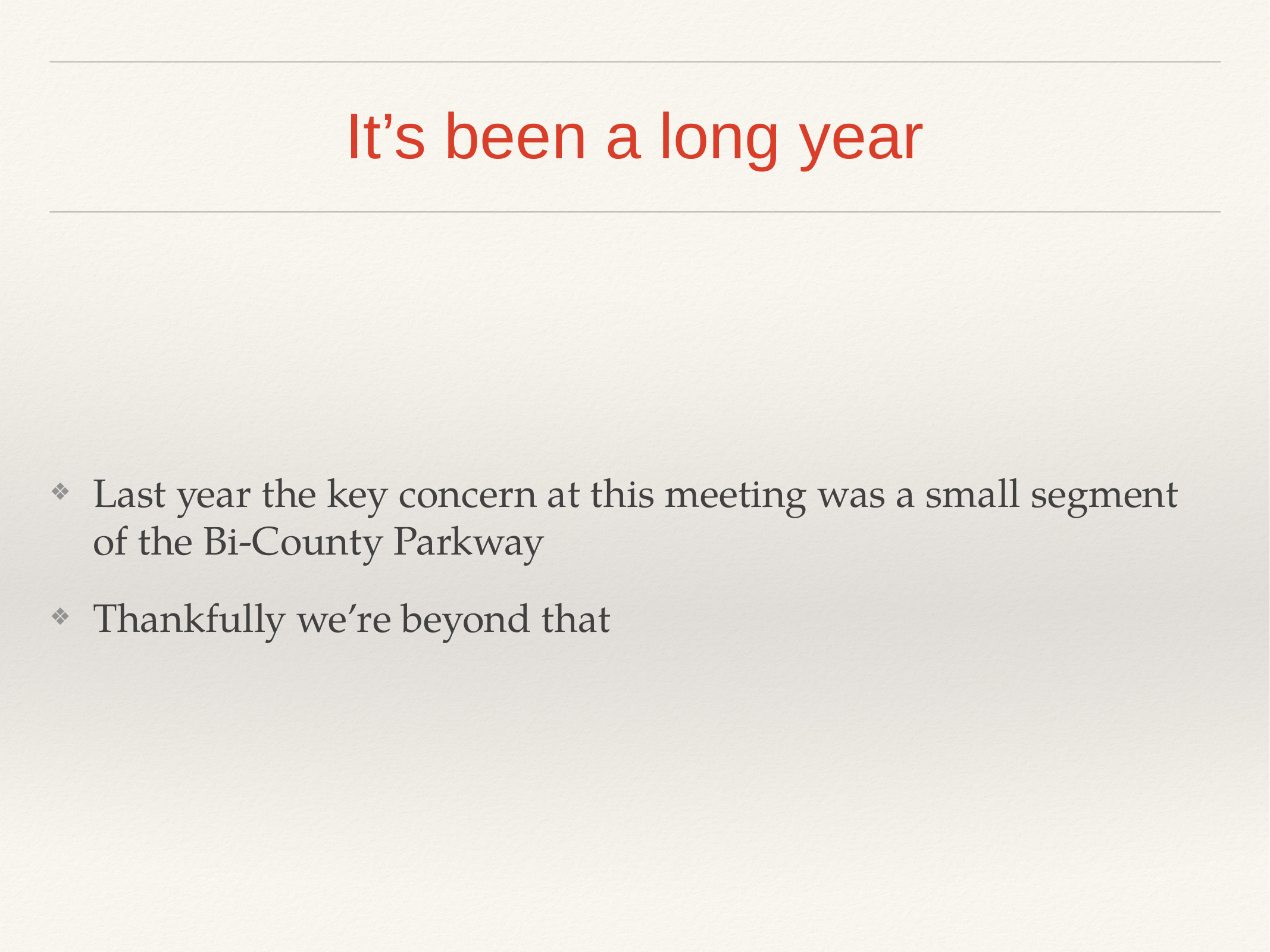

# It’s been a long year
Last year the key concern at this meeting was a small segment of the Bi-County Parkway
Thankfully we’re beyond that